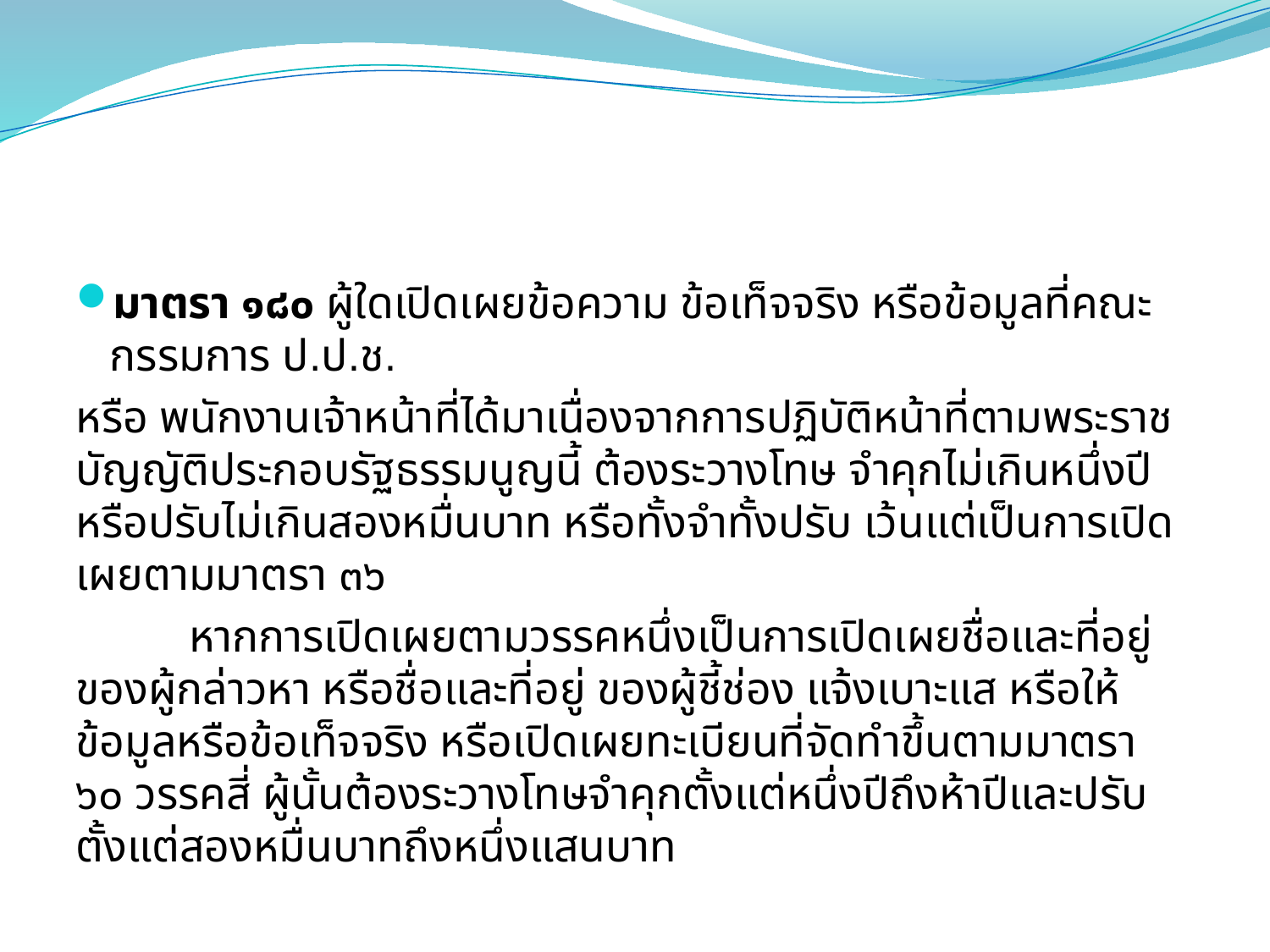

#
มาตรา ๑๘๐ ผู้ใดเปิดเผยข้อความ ข้อเท็จจริง หรือข้อมูลที่คณะกรรมการ ป.ป.ช.
หรือ พนักงานเจ้าหน้าที่ได้มาเนื่องจากการปฏิบัติหน้าที่ตามพระราชบัญญัติประกอบรัฐธรรมนูญนี้ ต้องระวางโทษ จําคุกไม่เกินหนึ่งปี หรือปรับไม่เกินสองหมื่นบาท หรือทั้งจําทั้งปรับ เว้นแต่เป็นการเปิดเผยตามมาตรา ๓๖
	หากการเปิดเผยตามวรรคหนึ่งเป็นการเปิดเผยชื่อและที่อยู่ของผู้กล่าวหา หรือชื่อและที่อยู่ ของผู้ชี้ช่อง แจ้งเบาะแส หรือให้ข้อมูลหรือข้อเท็จจริง หรือเปิดเผยทะเบียนที่จัดทําขึ้นตามมาตรา ๖๐ วรรคสี่ ผู้นั้นต้องระวางโทษจําคุกตั้งแต่หนึ่งปีถึงห้าปีและปรับตั้งแต่สองหมื่นบาทถึงหนึ่งแสนบาท